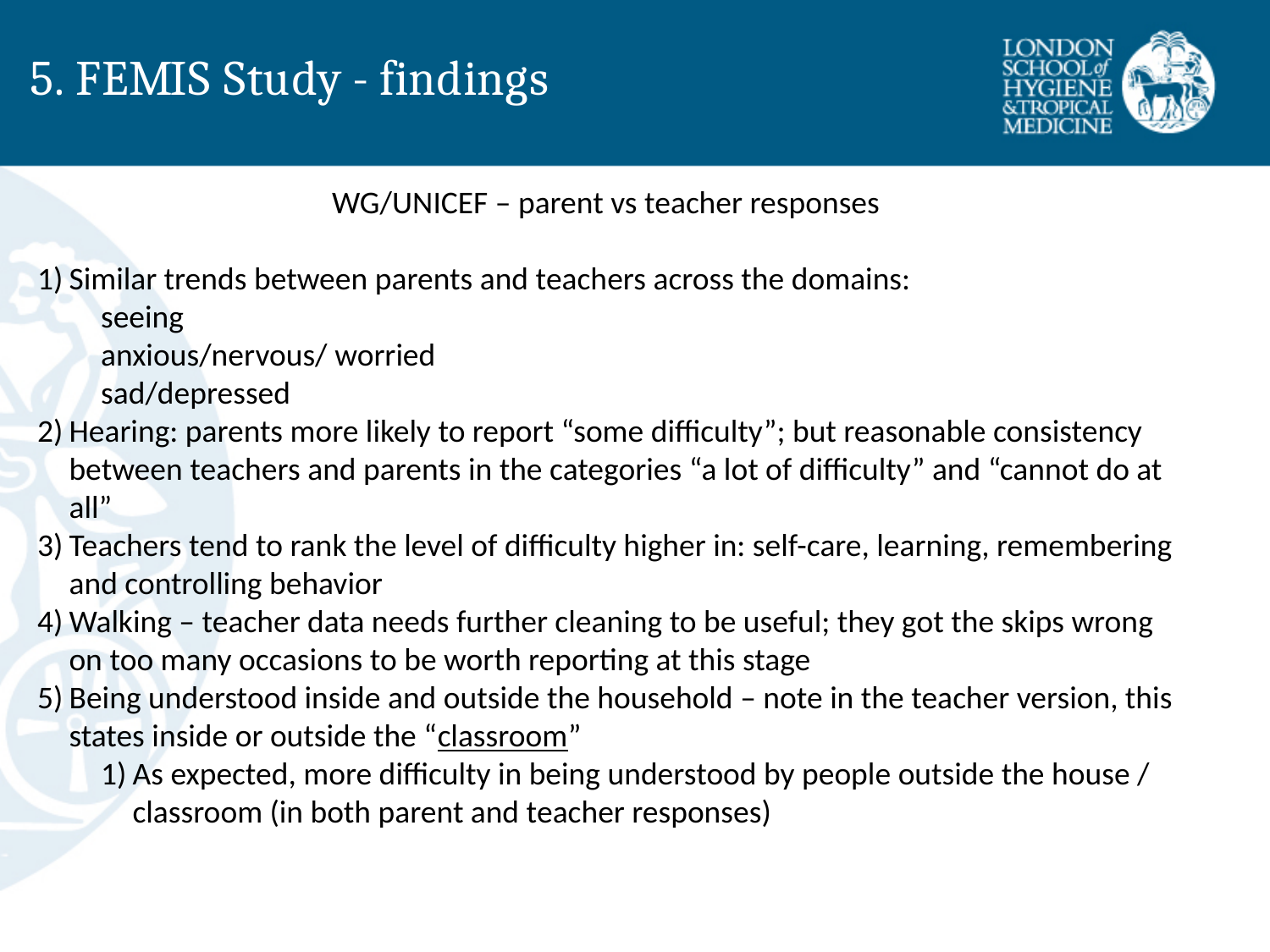

# 5. FEMIS Study - findings

WG/UNICEF – parent vs teacher responses

Similar trends between parents and teachers across the domains:
seeing
anxious/nervous/ worried
sad/depressed
Hearing: parents more likely to report “some difficulty”; but reasonable consistency between teachers and parents in the categories “a lot of difficulty” and “cannot do at all”
Teachers tend to rank the level of difficulty higher in: self-care, learning, remembering and controlling behavior
Walking – teacher data needs further cleaning to be useful; they got the skips wrong on too many occasions to be worth reporting at this stage
Being understood inside and outside the household – note in the teacher version, this states inside or outside the “classroom”
As expected, more difficulty in being understood by people outside the house / classroom (in both parent and teacher responses)